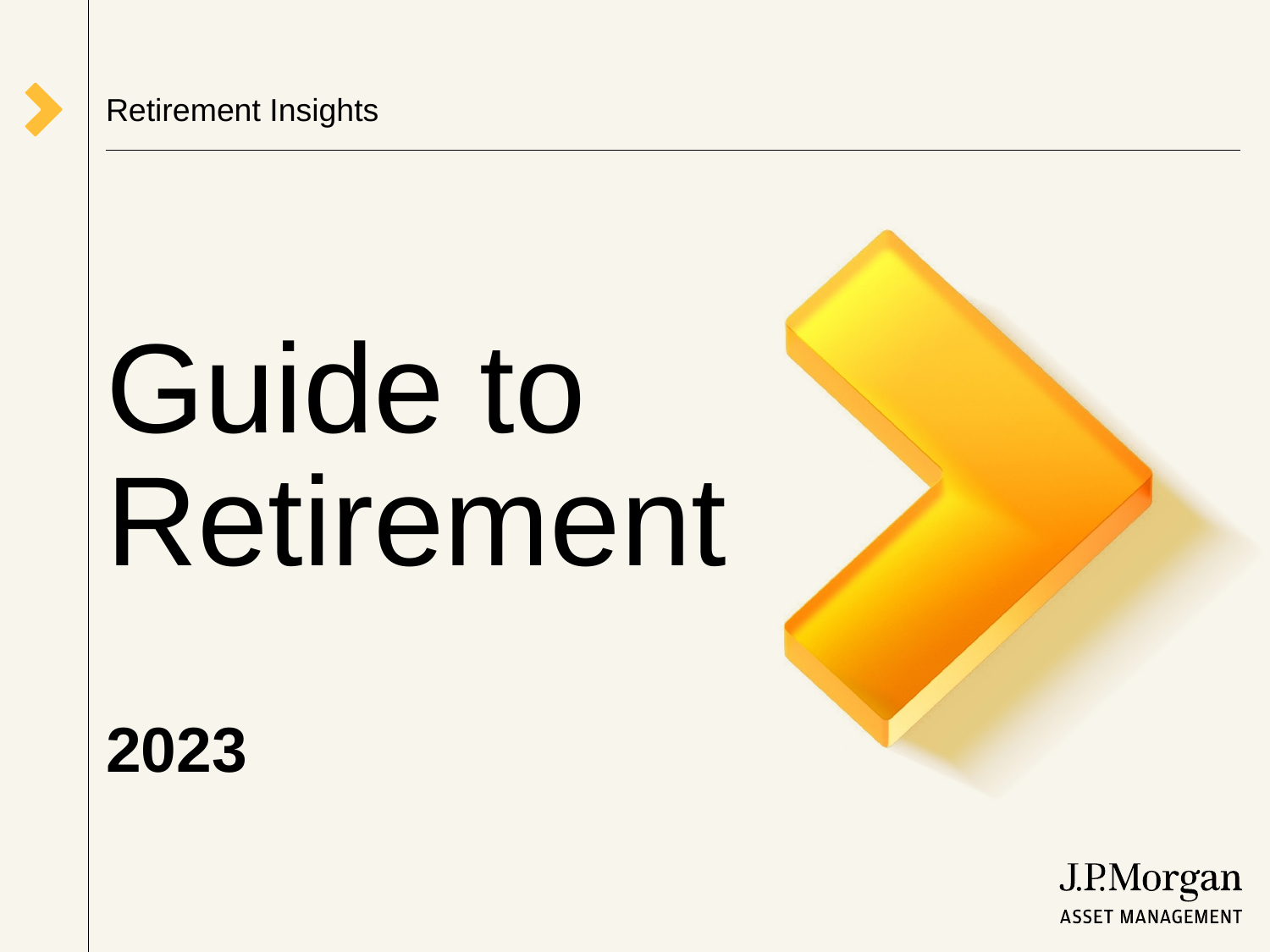

Retirement Insights
# Guide to Retirement
2023